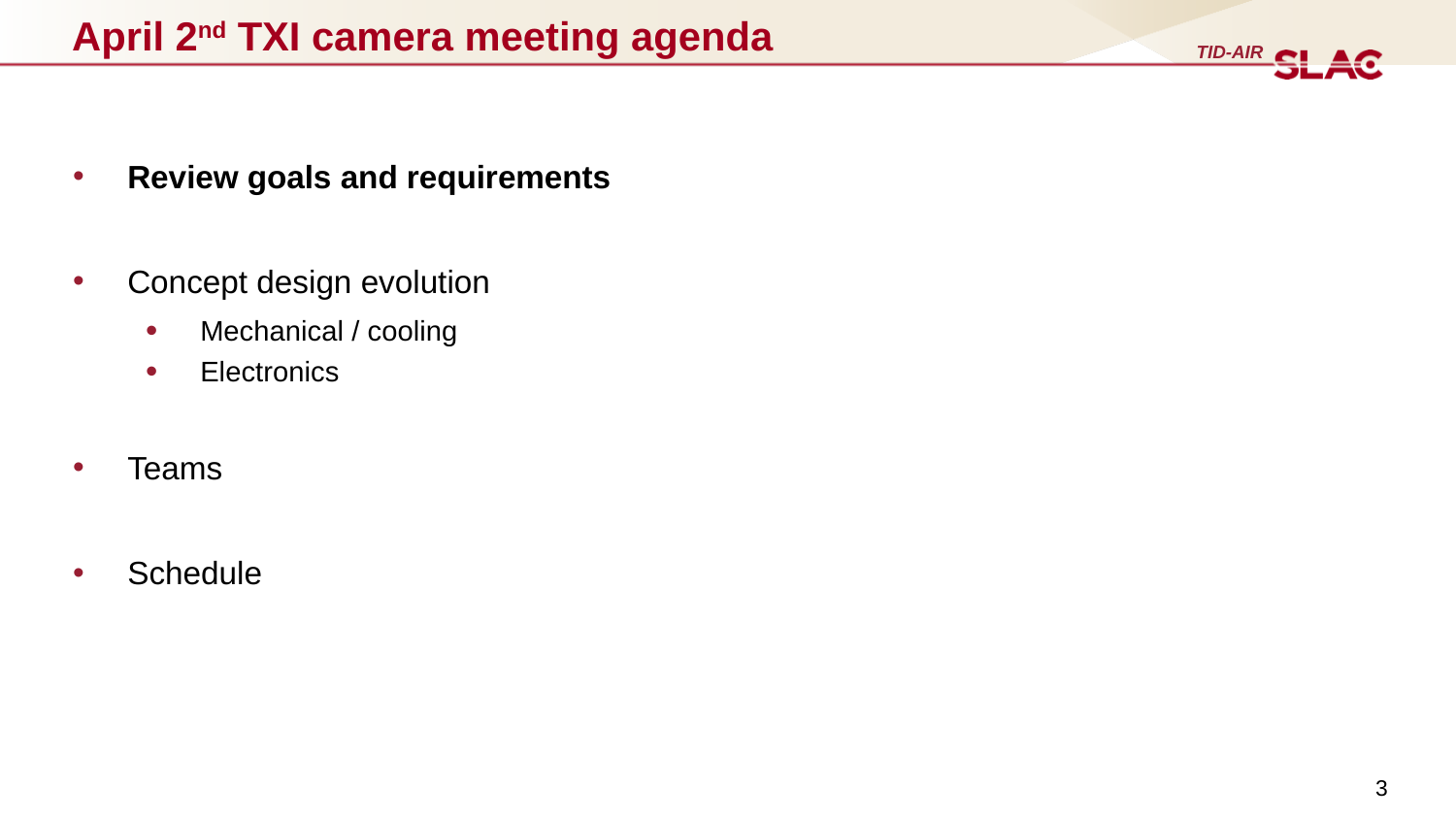

# April 2nd TXI camera meeting agenda
Review goals and requirements

Concept design evolution
Mechanical / cooling
Electronics

Teams

Schedule

3